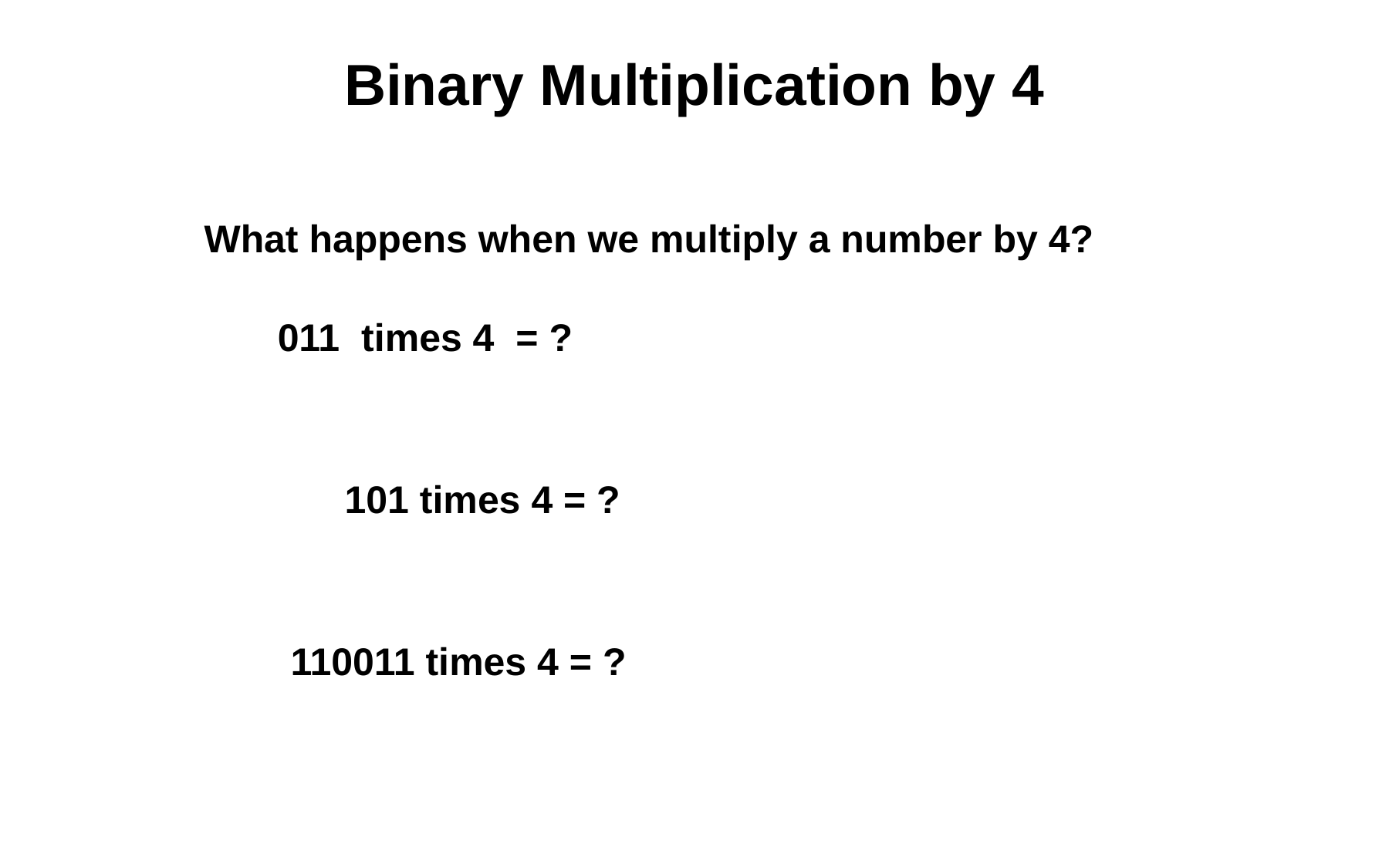

# Binary Multiplication by 4

What happens when we multiply a number by 4?

      011  times 4  = ?

             101 times 4 = ?

        110011 times 4 = ?